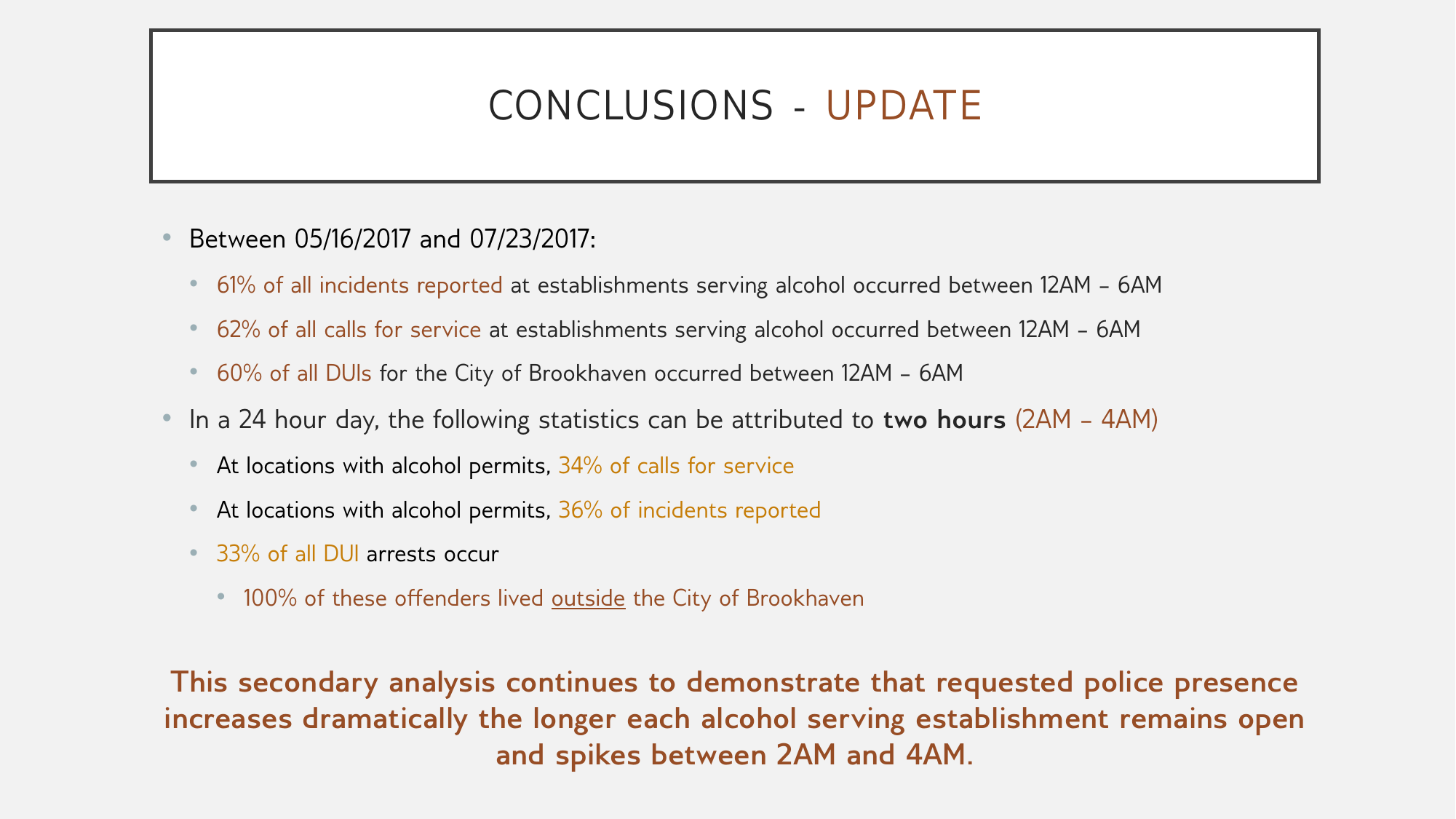

# CONCLUSIONS - update
Between 05/16/2017 and 07/23/2017:
61% of all incidents reported at establishments serving alcohol occurred between 12AM – 6AM
62% of all calls for service at establishments serving alcohol occurred between 12AM – 6AM
60% of all DUIs for the City of Brookhaven occurred between 12AM – 6AM
In a 24 hour day, the following statistics can be attributed to two hours (2AM – 4AM)
At locations with alcohol permits, 34% of calls for service
At locations with alcohol permits, 36% of incidents reported
33% of all DUI arrests occur
100% of these offenders lived outside the City of Brookhaven

This secondary analysis continues to demonstrate that requested police presence increases dramatically the longer each alcohol serving establishment remains open and spikes between 2AM and 4AM.